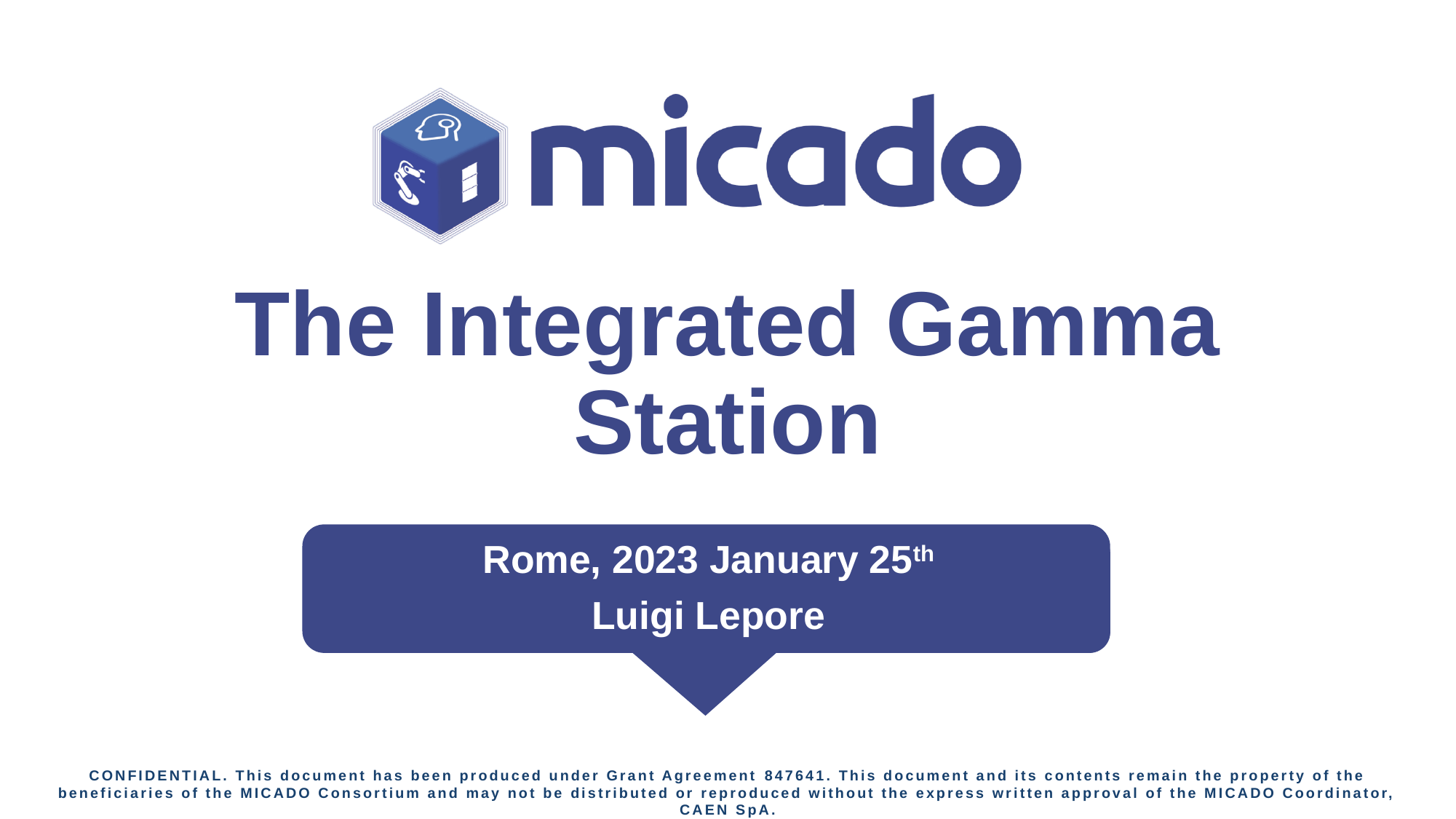

# The Integrated Gamma Station
Rome, 2023 January 25th
Luigi Lepore